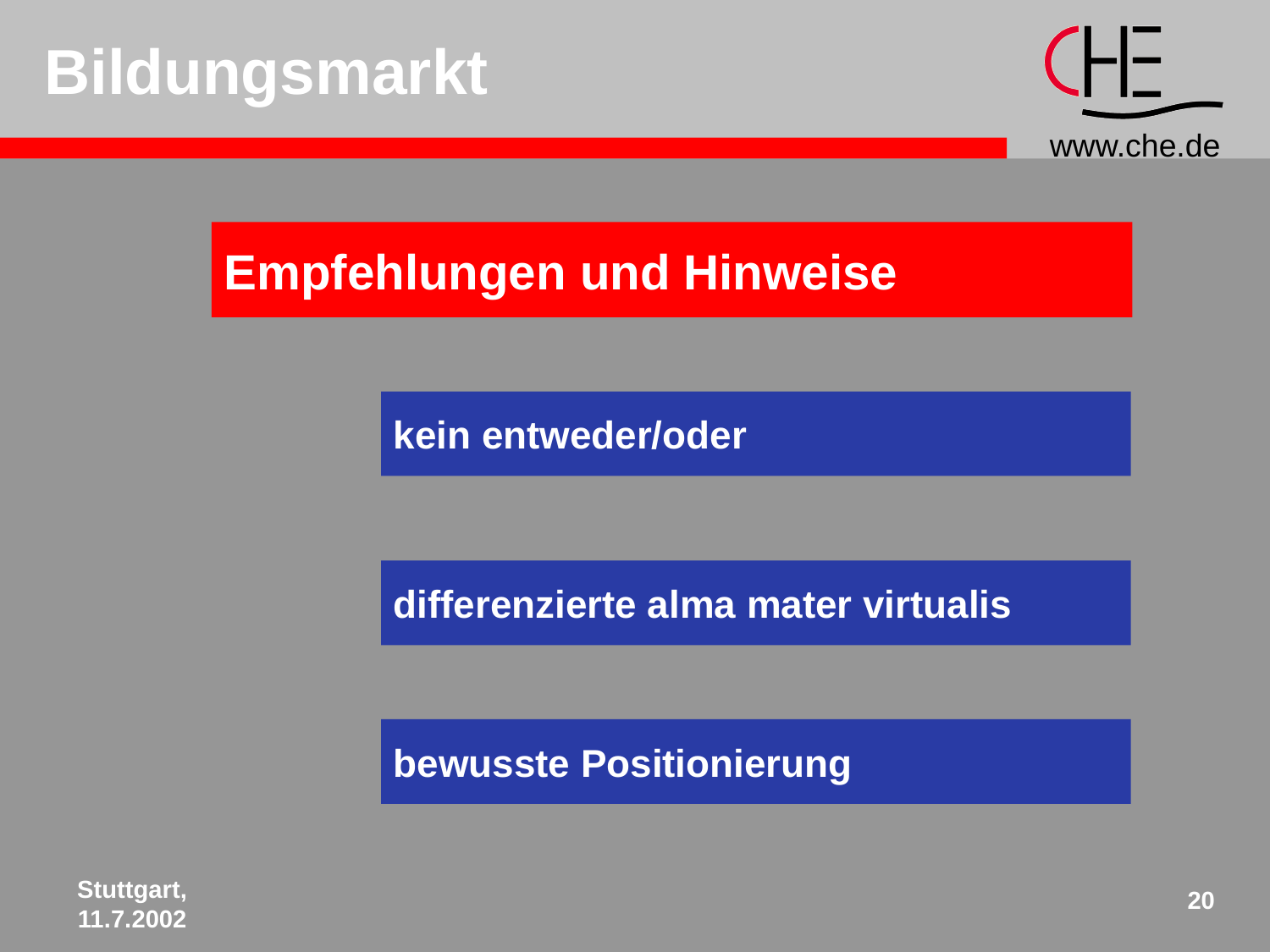

Bildungsmarkt
Empfehlungen und Hinweise
kein entweder/oder
differenzierte alma mater virtualis
bewusste Positionierung
Stuttgart,
11.7.2002
20